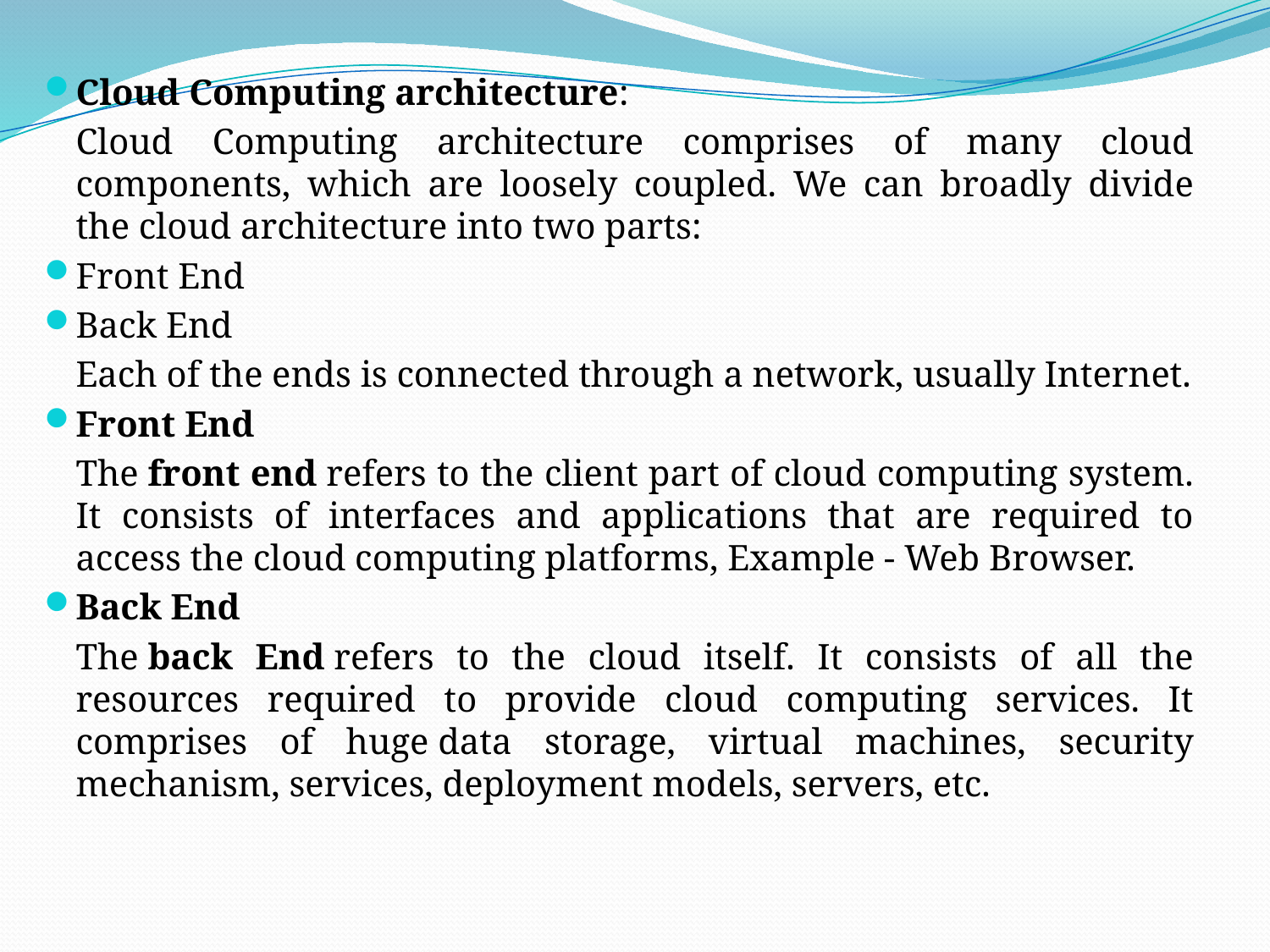

Cloud Computing architecture:
	Cloud Computing architecture comprises of many cloud components, which are loosely coupled. We can broadly divide the cloud architecture into two parts:
Front End
Back End
	Each of the ends is connected through a network, usually Internet.
Front End
	The front end refers to the client part of cloud computing system. It consists of interfaces and applications that are required to access the cloud computing platforms, Example - Web Browser.
Back End
	The back End refers to the cloud itself. It consists of all the resources required to provide cloud computing services. It comprises of huge data storage, virtual machines, security mechanism, services, deployment models, servers, etc.